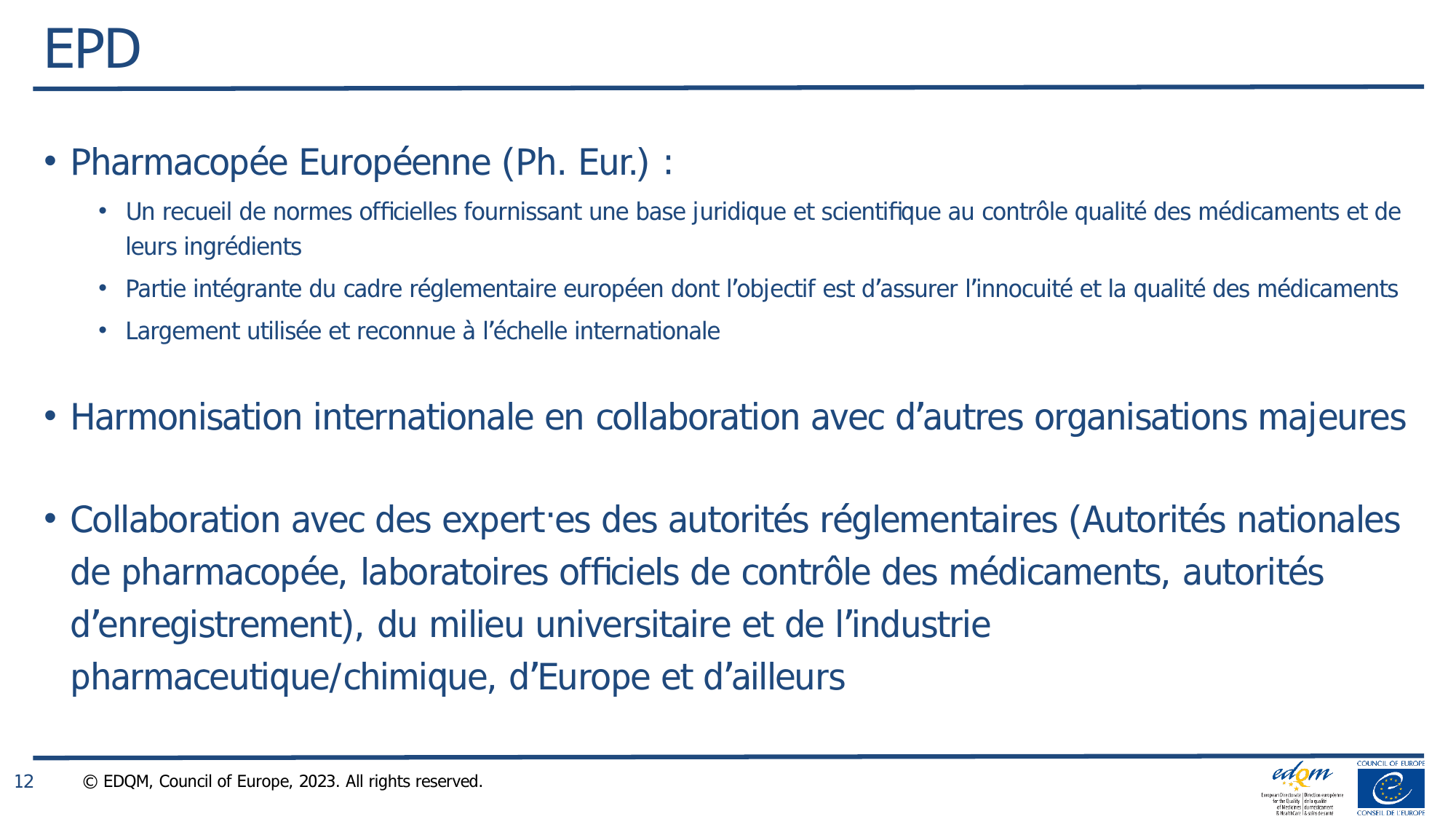

# EPD
Pharmacopée Européenne (Ph. Eur.) :
Un recueil de normes officielles fournissant une base juridique et scientifique au contrôle qualité des médicaments et de leurs ingrédients
Partie intégrante du cadre réglementaire européen dont l’objectif est d’assurer l’innocuité et la qualité des médicaments
Largement utilisée et reconnue à l’échelle internationale

Harmonisation internationale en collaboration avec d’autres organisations majeures

Collaboration avec des expert·es des autorités réglementaires (Autorités nationales de pharmacopée, laboratoires officiels de contrôle des médicaments, autorités d’enregistrement), du milieu universitaire et de l’industrie pharmaceutique/chimique, d’Europe et d’ailleurs